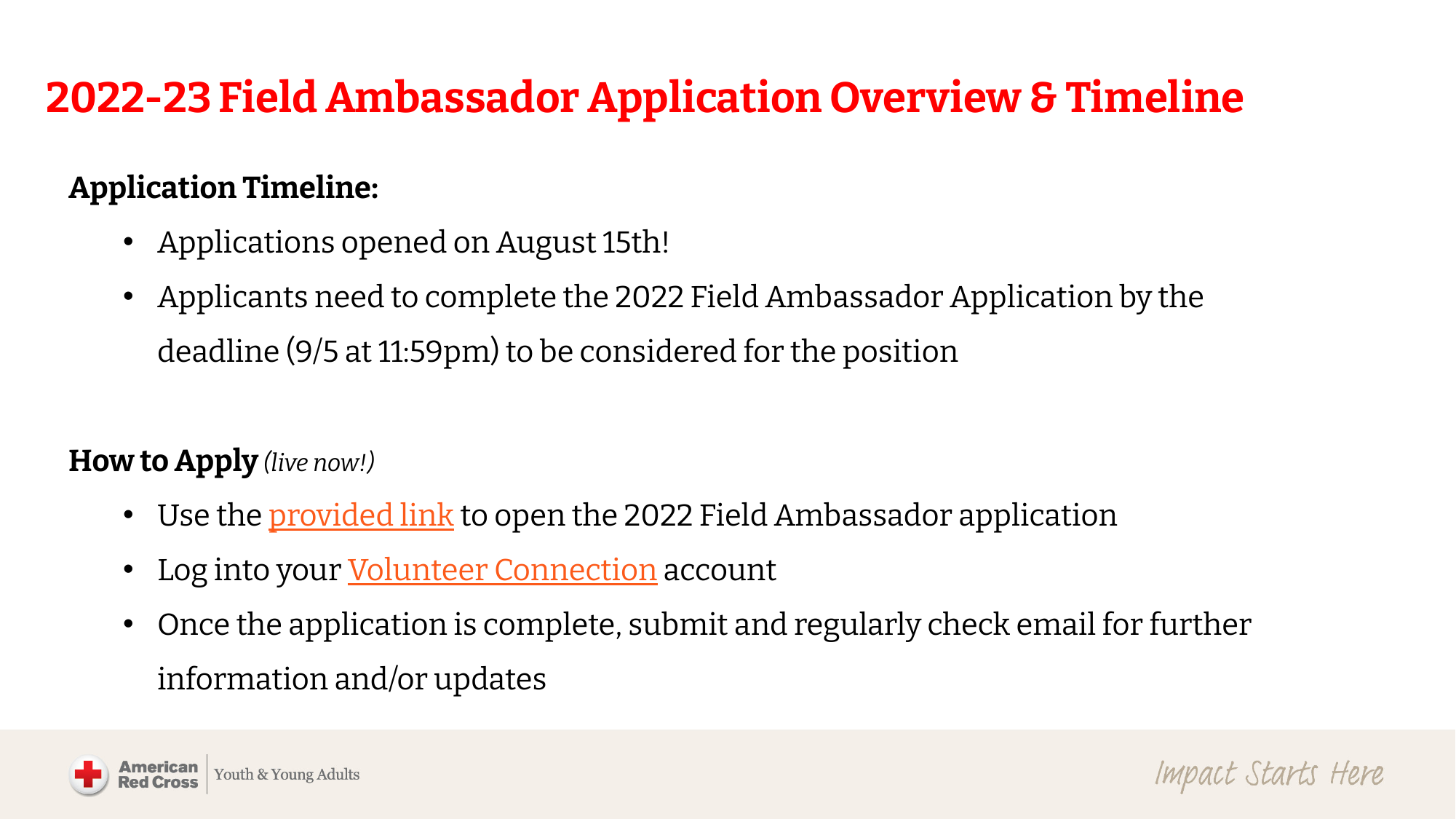

2022-23 Field Ambassador Application Overview & Timeline
Application Timeline:
Applications opened on August 15th!
Applicants need to complete the 2022 Field Ambassador Application by the deadline (9/5 at 11:59pm) to be considered for the position

How to Apply (live now!)
Use the provided link to open the 2022 Field Ambassador application
Log into your Volunteer Connection account
Once the application is complete, submit and regularly check email for further information and/or updates